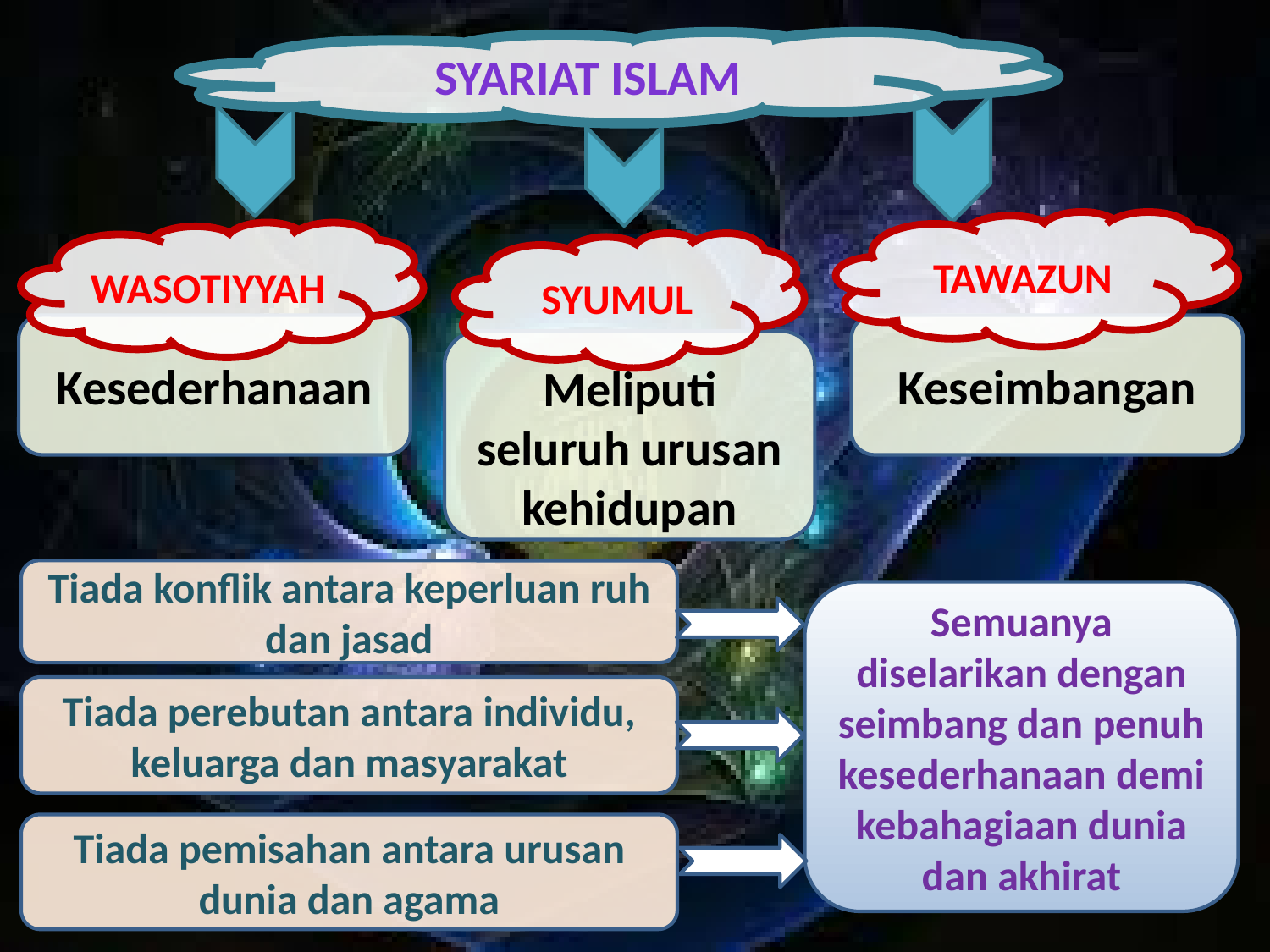

SYARIAT ISLAM

TAWAZUN
WASOTIYYAH
SYUMUL
Kesederhanaan
Keseimbangan

Meliputi seluruh urusan kehidupan
Tiada konflik antara keperluan ruh dan jasad
Semuanya diselarikan dengan seimbang dan penuh kesederhanaan demi kebahagiaan dunia dan akhirat

Tiada perebutan antara individu, keluarga dan masyarakat

Tiada pemisahan antara urusan dunia dan agama